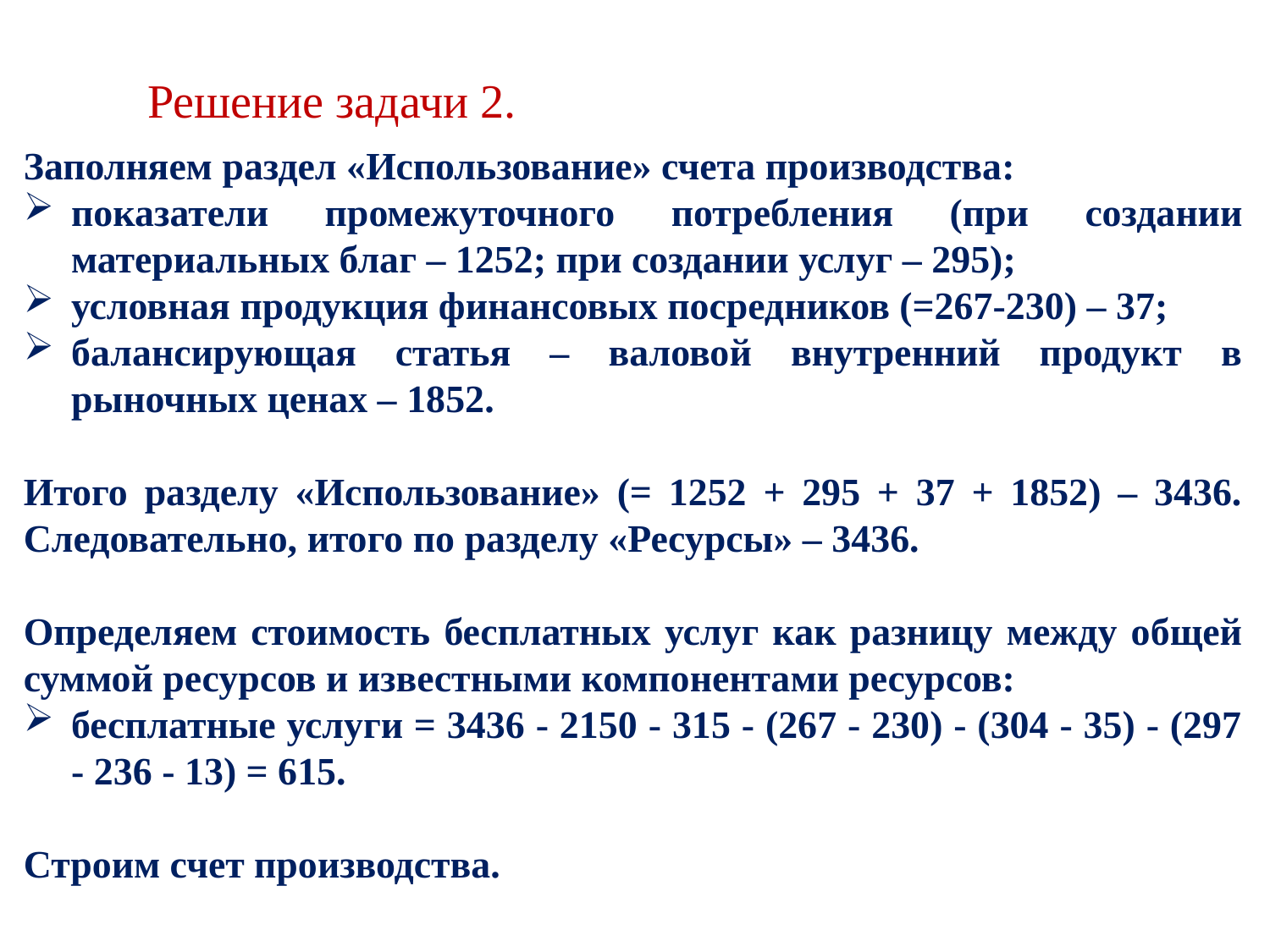

Решение задачи 2.
Заполняем раздел «Использование» счета производства:
показатели промежуточного потребления (при создании материальных благ – 1252; при создании услуг – 295);
условная продукция финансовых посредников (=267-230) – 37;
балансирующая статья – валовой внутренний продукт в рыночных ценах – 1852.

Итого разделу «Использование» (= 1252 + 295 + 37 + 1852) – 3436. Следовательно, итого по разделу «Ресурсы» – 3436.

Определяем стоимость бесплатных услуг как разницу между общей суммой ресурсов и известными компонентами ресурсов:
бесплатные услуги = 3436 - 2150 - 315 - (267 - 230) - (304 - 35) - (297 - 236 - 13) = 615.

Строим счет производства.